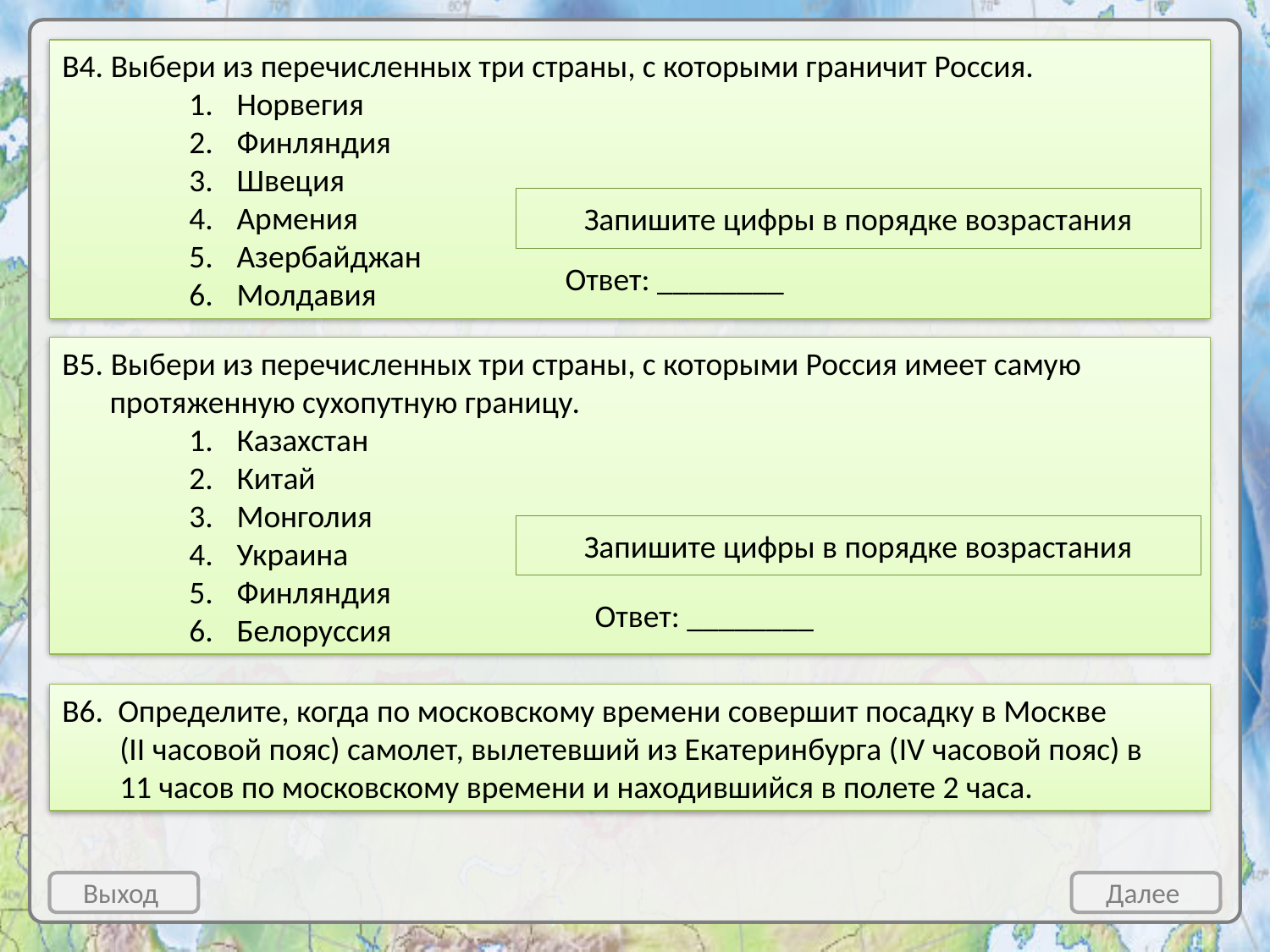

В4. Выбери из перечисленных три страны, с которыми граничит Россия.
Норвегия
Финляндия
Швеция
Армения
Азербайджан
Молдавия
Запишите цифры в порядке возрастания
Ответ: ________
В5. Выбери из перечисленных три страны, с которыми Россия имеет самую    протяженную сухопутную границу.
Казахстан
Китай
Монголия
Украина
Финляндия
Белоруссия
Запишите цифры в порядке возрастания
Ответ: ________
В6.  Определите, когда по московскому времени совершит посадку в Москве
        (II часовой пояс) самолет, вылетевший из Екатеринбурга (IV часовой пояс) в
        11 часов по московскому времени и находившийся в полете 2 часа.
Выход
Далее